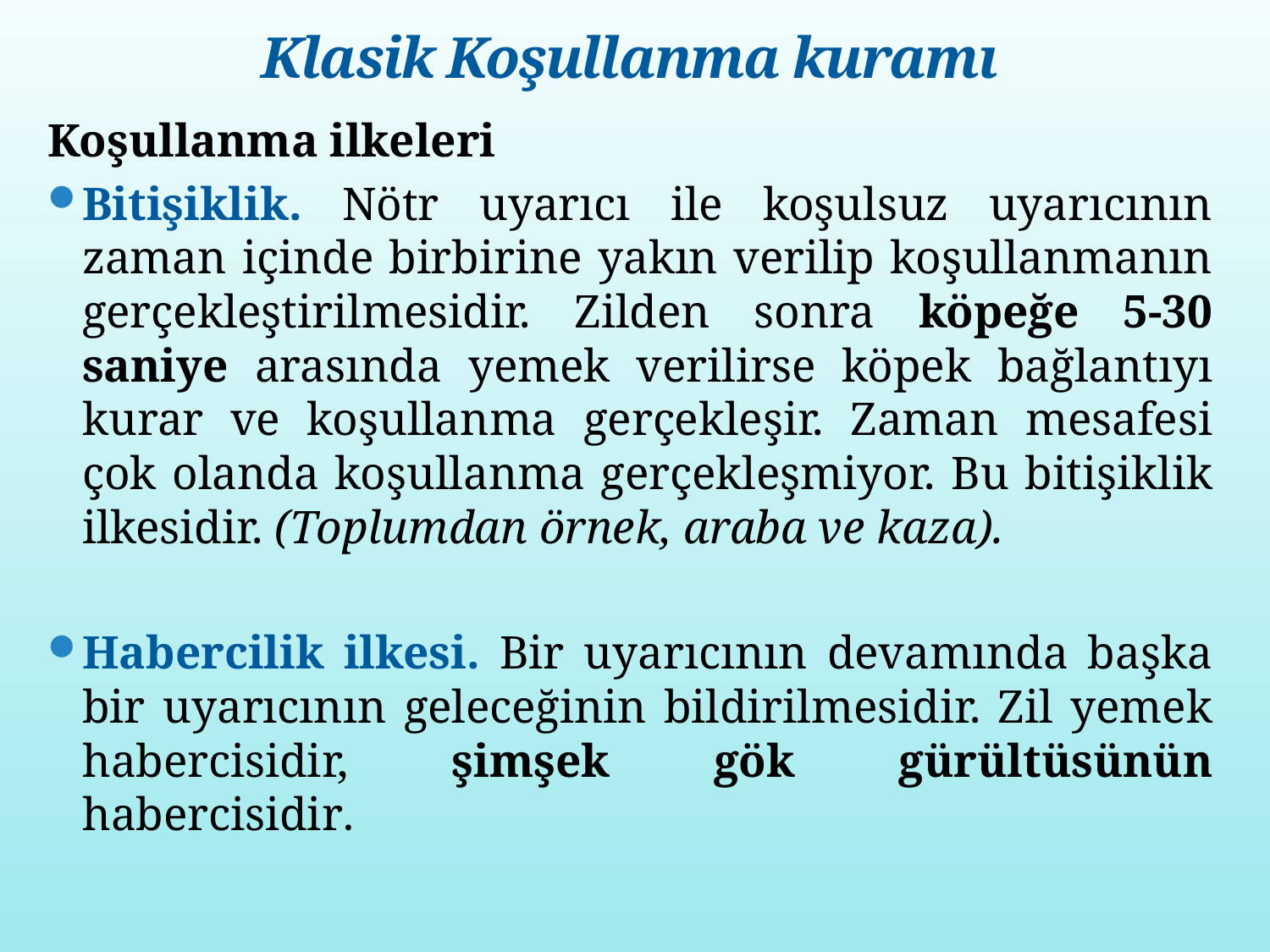

# Klasik Koşullanma kuramı
Koşullanma ilkeleri
Bitişiklik. Nötr uyarıcı ile koşulsuz uyarıcının zaman içinde birbirine yakın verilip koşullanmanın gerçekleştirilmesidir. Zilden sonra köpeğe 5-30 saniye arasında yemek verilirse köpek bağlantıyı kurar ve koşullanma gerçekleşir. Zaman mesafesi çok olanda koşullanma gerçekleşmiyor. Bu bitişiklik ilkesidir. (Toplumdan örnek, araba ve kaza).

Habercilik ilkesi. Bir uyarıcının devamında başka bir uyarıcının geleceğinin bildirilmesidir. Zil yemek habercisidir, şimşek gök gürültüsünün habercisidir.